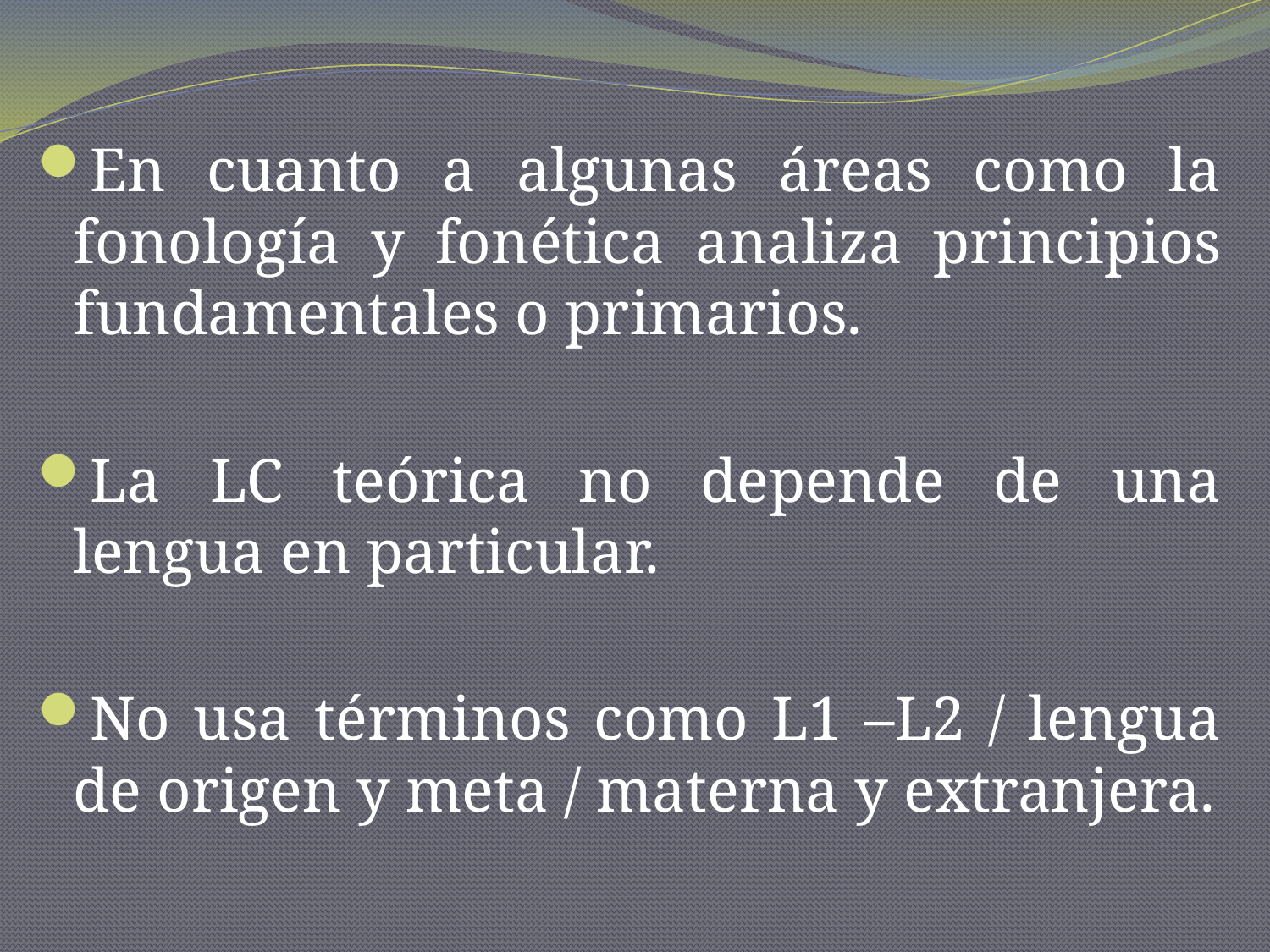

En cuanto a algunas áreas como la fonología y fonética analiza principios fundamentales o primarios.

La LC teórica no depende de una lengua en particular.

No usa términos como L1 –L2 / lengua de origen y meta / materna y extranjera.